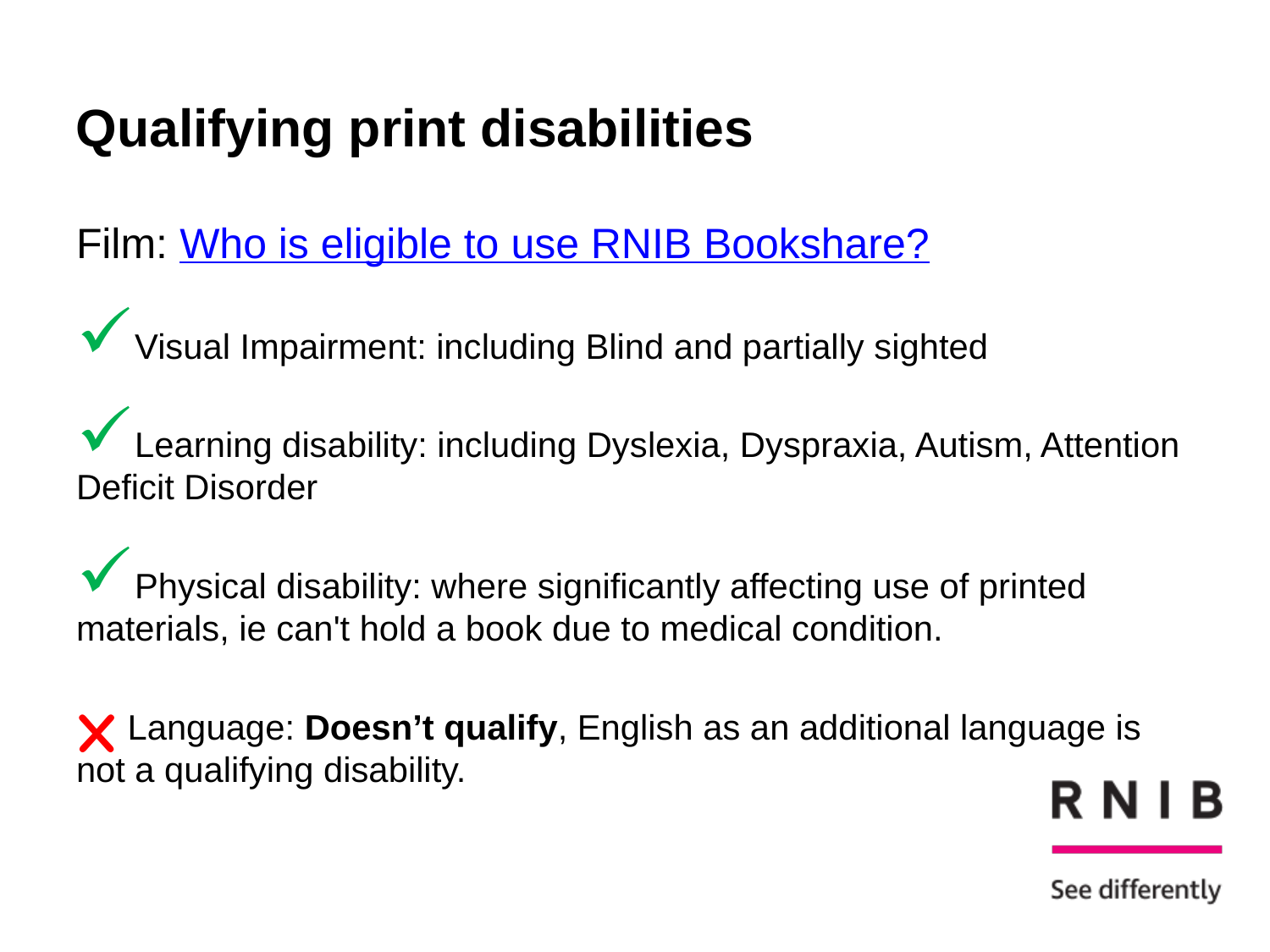

# Qualifying print disabilities
Film: Who is eligible to use RNIB Bookshare?

Visual Impairment: including Blind and partially sighted

Learning disability: including Dyslexia, Dyspraxia, Autism, Attention Deficit Disorder

Physical disability: where significantly affecting use of printed materials, ie can't hold a book due to medical condition.

 Language: Doesn’t qualify, English as an additional language is not a qualifying disability.